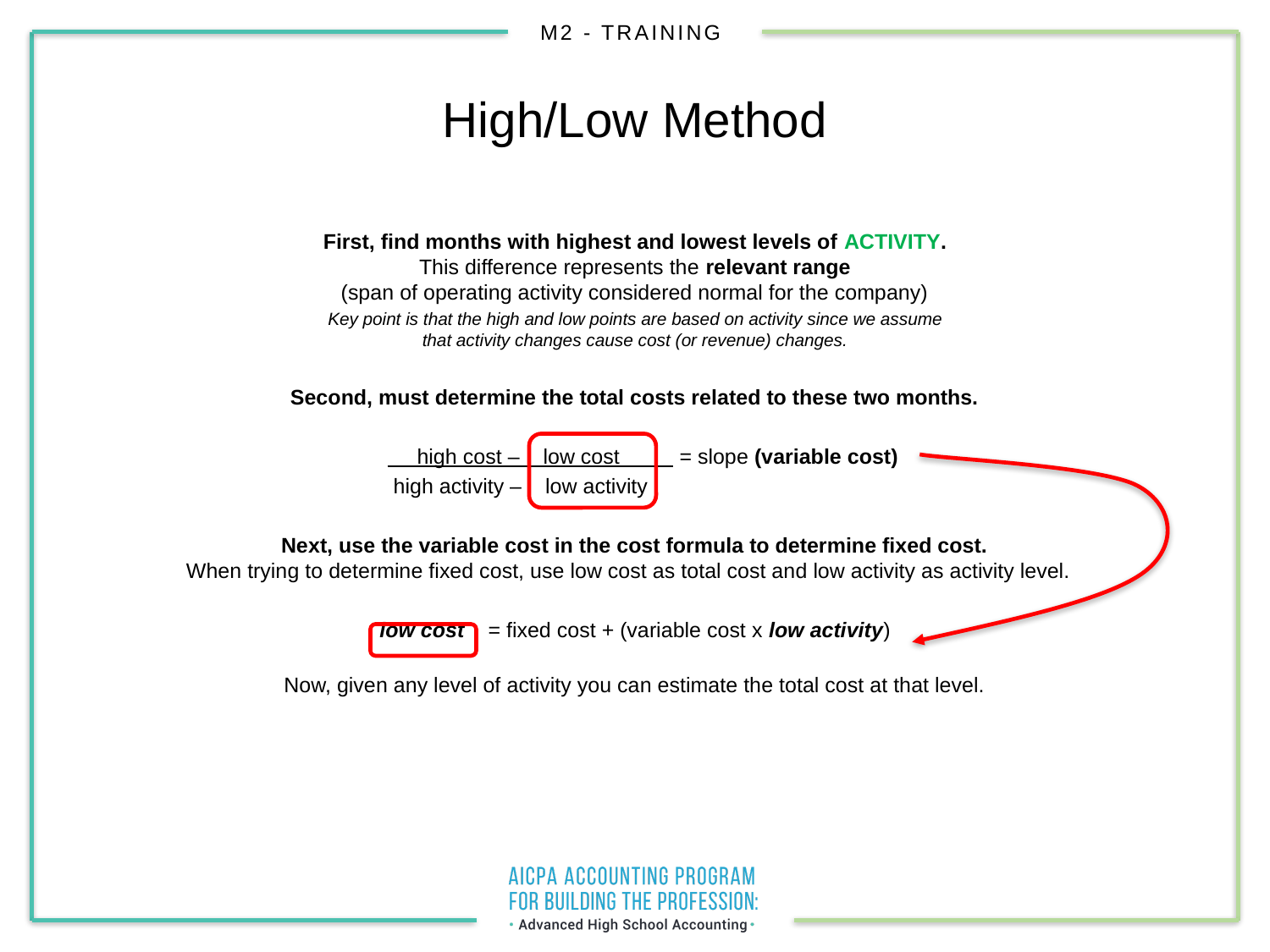

# High/Low Method
First, find months with highest and lowest levels of ACTIVITY.
This difference represents the relevant range
(span of operating activity considered normal for the company)
Key point is that the high and low points are based on activity since we assume
that activity changes cause cost (or revenue) changes.

Second, must determine the total costs related to these two months.

	                    high cost –    low cost          = slope (variable cost)
	                high activity –    low activity

Next, use the variable cost in the cost formula to determine fixed cost.
When trying to determine fixed cost, use low cost as total cost and low activity as activity level.

low cost    = fixed cost + (variable cost x low activity)
Now, given any level of activity you can estimate the total cost at that level.